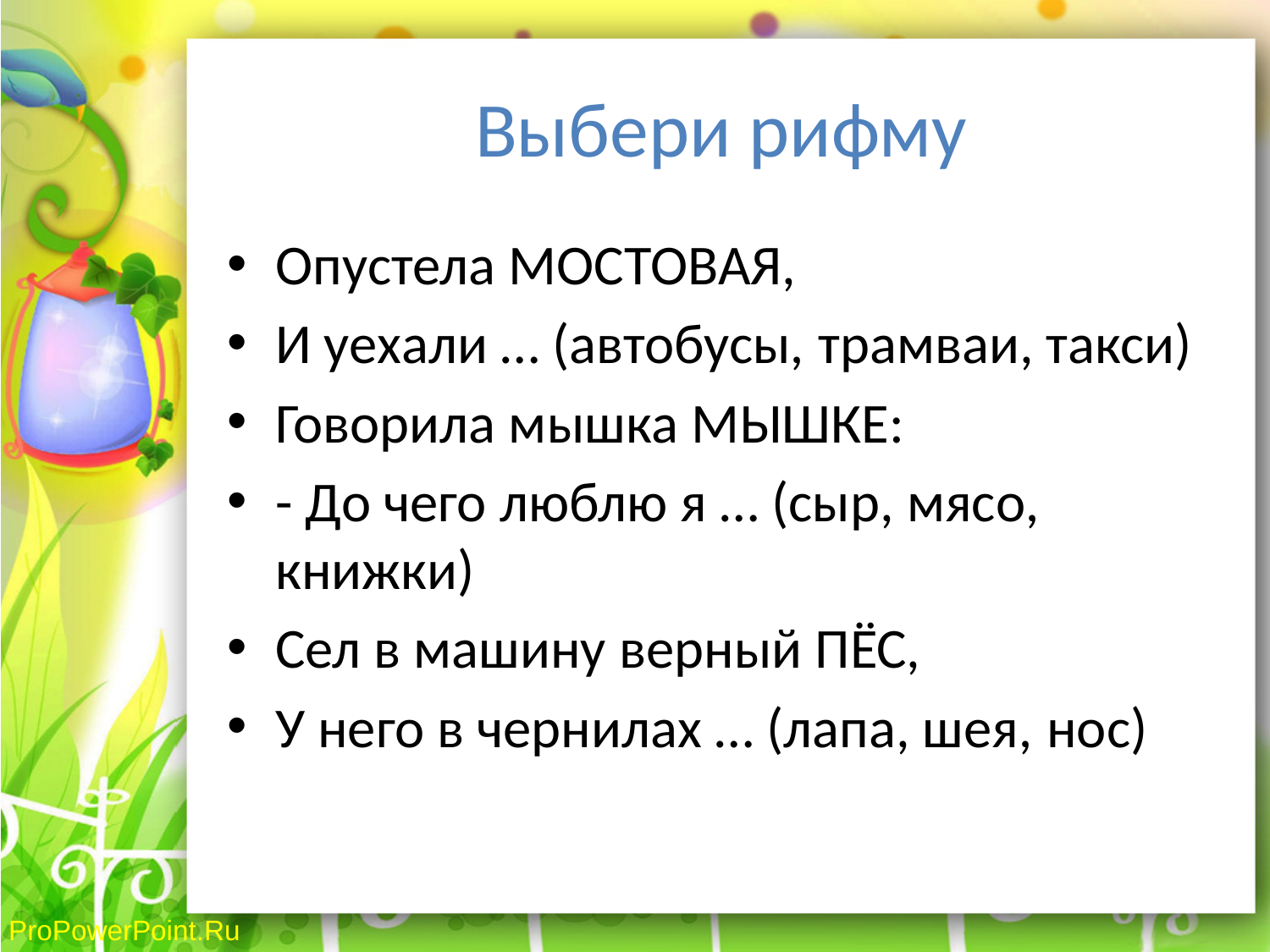

# Выбери рифму
Опустела МОСТОВАЯ,
И уехали … (автобусы, трамваи, такси)
Говорила мышка МЫШКЕ:
- До чего люблю я … (сыр, мясо, книжки)
Сел в машину верный ПЁС,
У него в чернилах … (лапа, шея, нос)